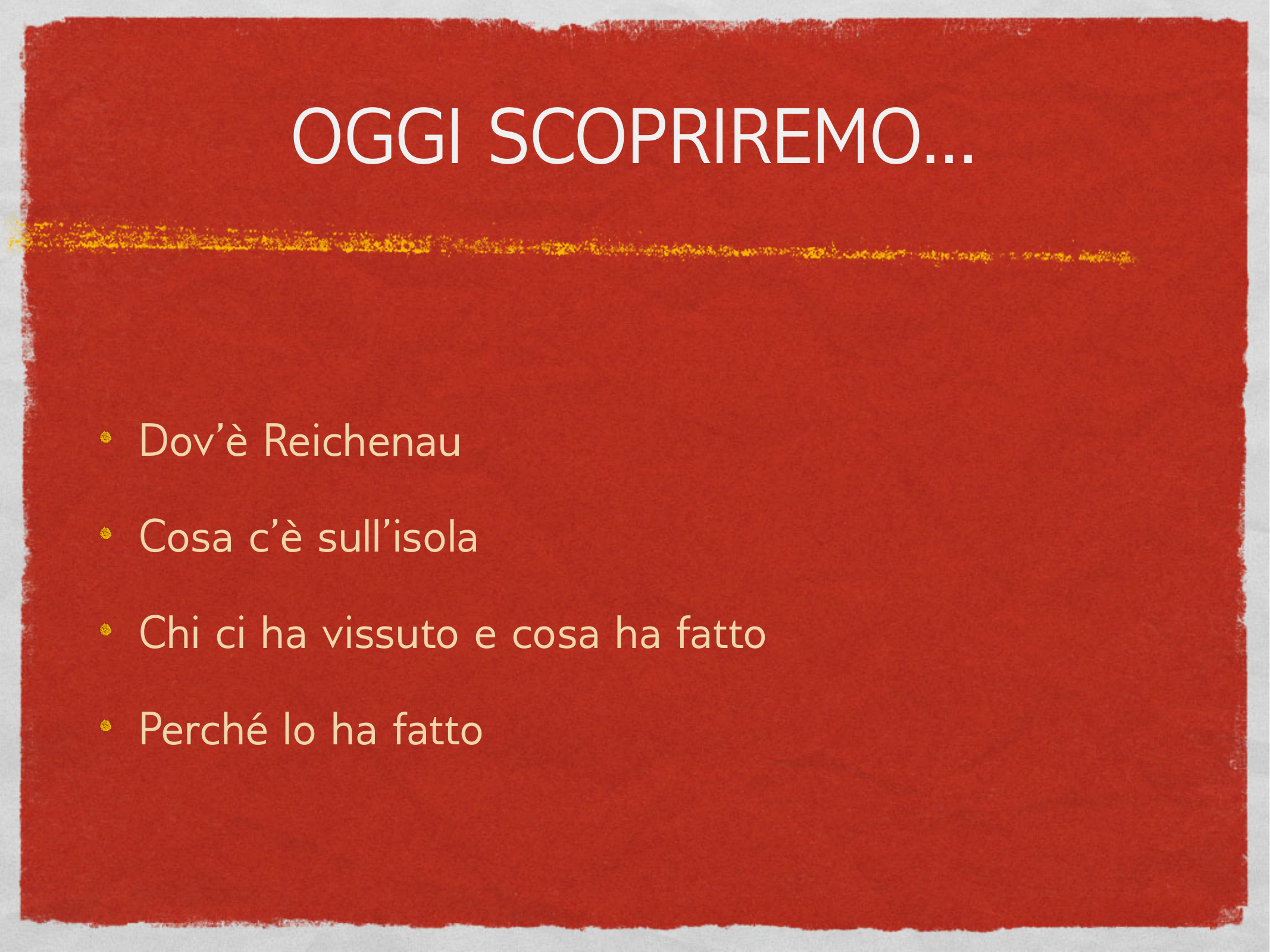

# Oggi scopriremo...
Dov’è Reichenau
Cosa c’è sull’isola
Chi ci ha vissuto e cosa ha fatto
Perché lo ha fatto